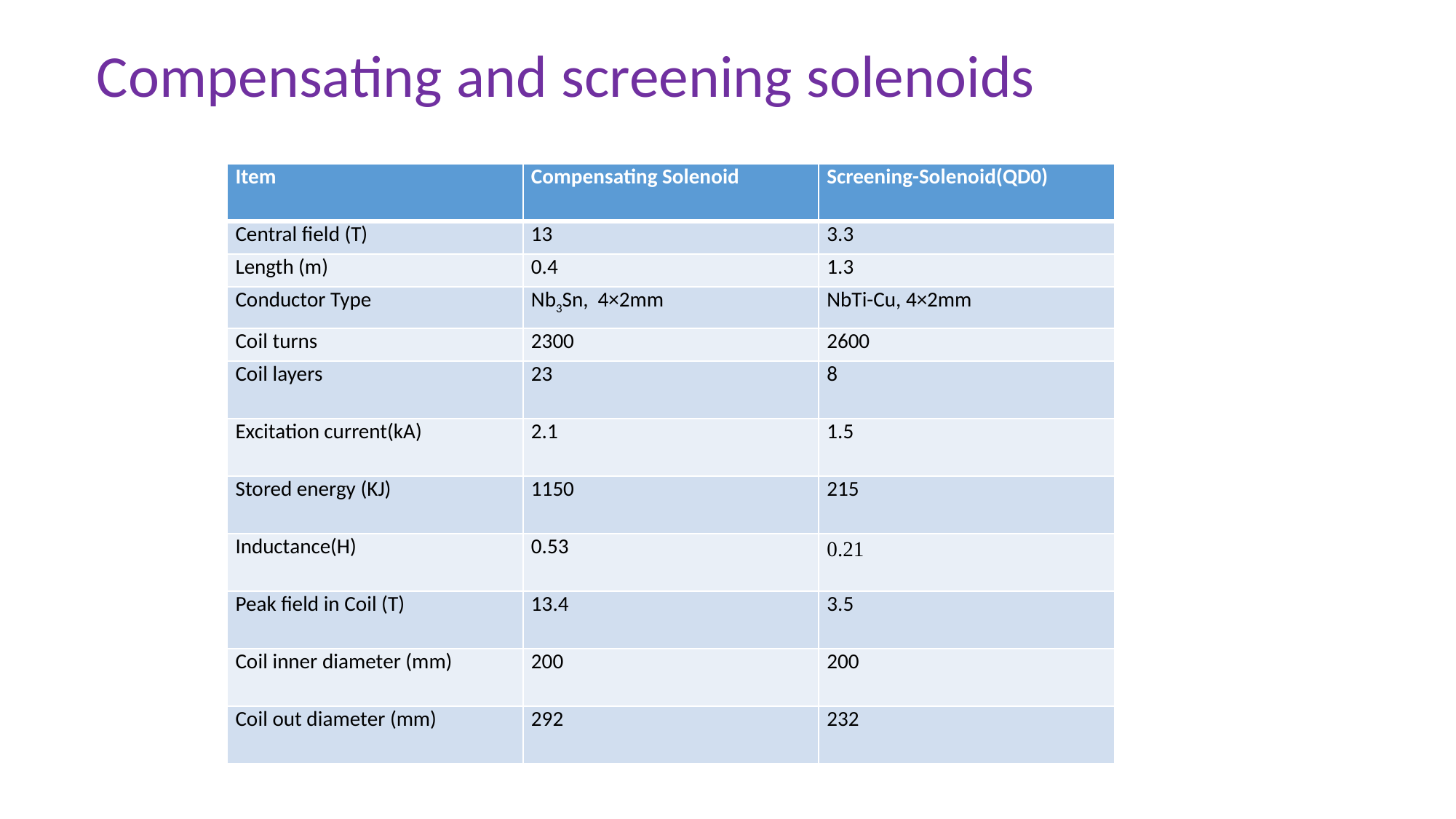

# Compensating and screening solenoids
| Item | Compensating Solenoid | Screening-Solenoid(QD0) |
| --- | --- | --- |
| Central field (T) | 13 | 3.3 |
| Length (m) | 0.4 | 1.3 |
| Conductor Type | Nb3Sn, 4×2mm | NbTi-Cu, 4×2mm |
| Coil turns | 2300 | 2600 |
| Coil layers | 23 | 8 |
| Excitation current(kA) | 2.1 | 1.5 |
| Stored energy (KJ) | 1150 | 215 |
| Inductance(H) | 0.53 | 0.21 |
| Peak field in Coil (T) | 13.4 | 3.5 |
| Coil inner diameter (mm) | 200 | 200 |
| Coil out diameter (mm) | 292 | 232 |